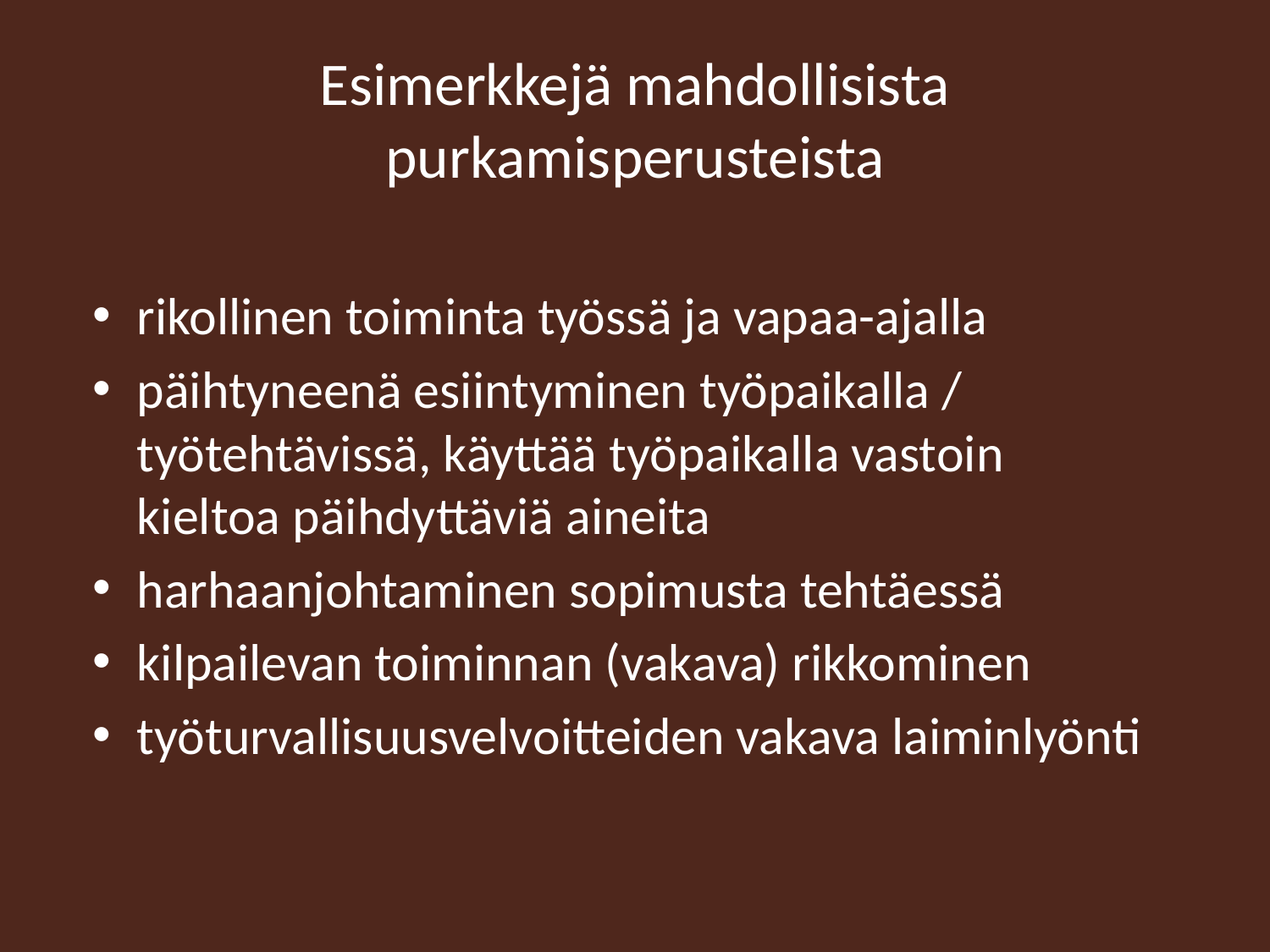

# Esimerkkejä mahdollisista purkamisperusteista
rikollinen toiminta työssä ja vapaa-ajalla
päihtyneenä esiintyminen työpaikalla / työtehtävissä, käyttää työpaikalla vastoin kieltoa päihdyttäviä aineita
harhaanjohtaminen sopimusta tehtäessä
kilpailevan toiminnan (vakava) rikkominen
työturvallisuusvelvoitteiden vakava laiminlyönti